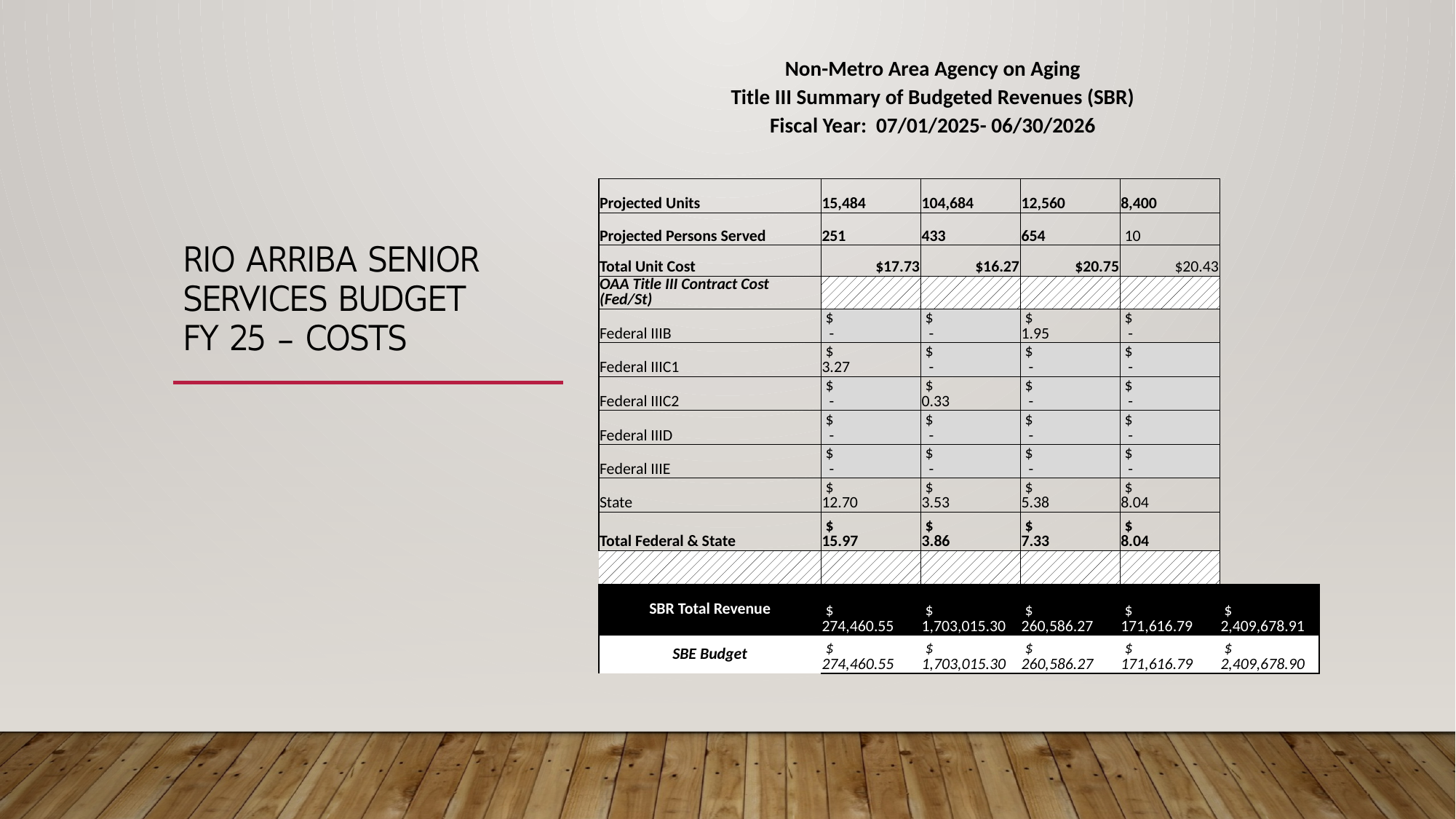

| Non-Metro Area Agency on Aging |
| --- |
| Title III Summary of Budgeted Revenues (SBR) |
| Fiscal Year: 07/01/2025- 06/30/2026 |
# Rio Arriba Senior Services budget FY 25 – Costs
| Projected Units | 15,484 | 104,684 | 12,560 | 8,400 |  |
| --- | --- | --- | --- | --- | --- |
| Projected Persons Served | 251 | 433 | 654 | 10 |  |
| Total Unit Cost | $17.73 | $16.27 | $20.75 | $20.43 |  |
| OAA Title III Contract Cost (Fed/St) |  |  |  |  |  |
| Federal IIIB | $ - | $ - | $ 1.95 | $ - |  |
| Federal IIIC1 | $ 3.27 | $ - | $ - | $ - |  |
| Federal IIIC2 | $ - | $ 0.33 | $ - | $ - |  |
| Federal IIID | $ - | $ - | $ - | $ - |  |
| Federal IIIE | $ - | $ - | $ - | $ - |  |
| State | $ 12.70 | $ 3.53 | $ 5.38 | $ 8.04 |  |
| Total Federal & State | $ 15.97 | $ 3.86 | $ 7.33 | $ 8.04 |  |
|  |  |  |  |  |  |
| SBR Total Revenue | $ 274,460.55 | $ 1,703,015.30 | $ 260,586.27 | $ 171,616.79 | $ 2,409,678.91 |
| SBE Budget | $ 274,460.55 | $ 1,703,015.30 | $ 260,586.27 | $ 171,616.79 | $ 2,409,678.90 |